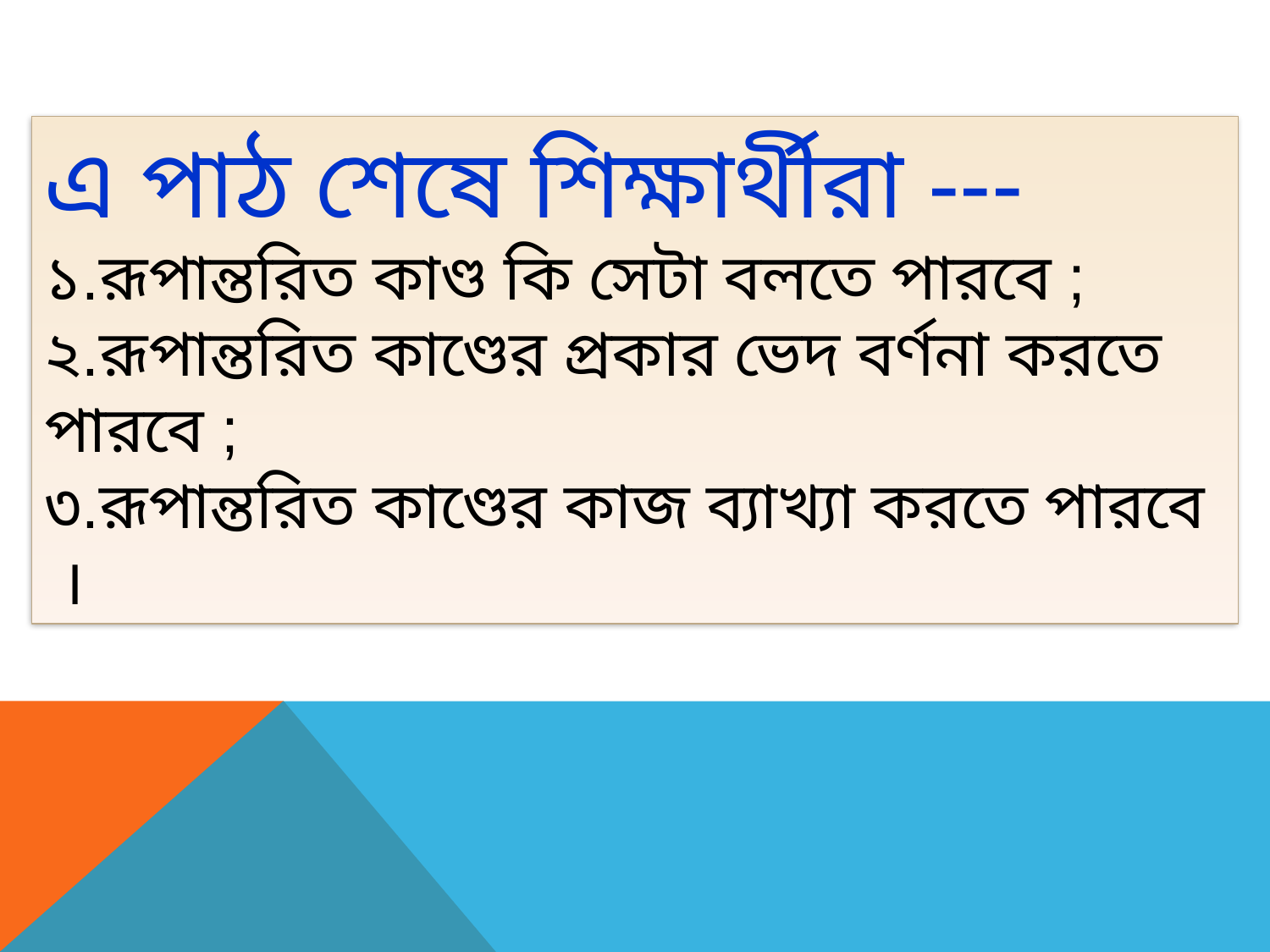

এ পাঠ শেষে শিক্ষার্থীরা ---
১.রূপান্তরিত কাণ্ড কি সেটা বলতে পারবে ;
২.রূপান্তরিত কাণ্ডের প্রকার ভেদ বর্ণনা করতে পারবে ;
৩.রূপান্তরিত কাণ্ডের কাজ ব্যাখ্যা করতে পারবে   ।